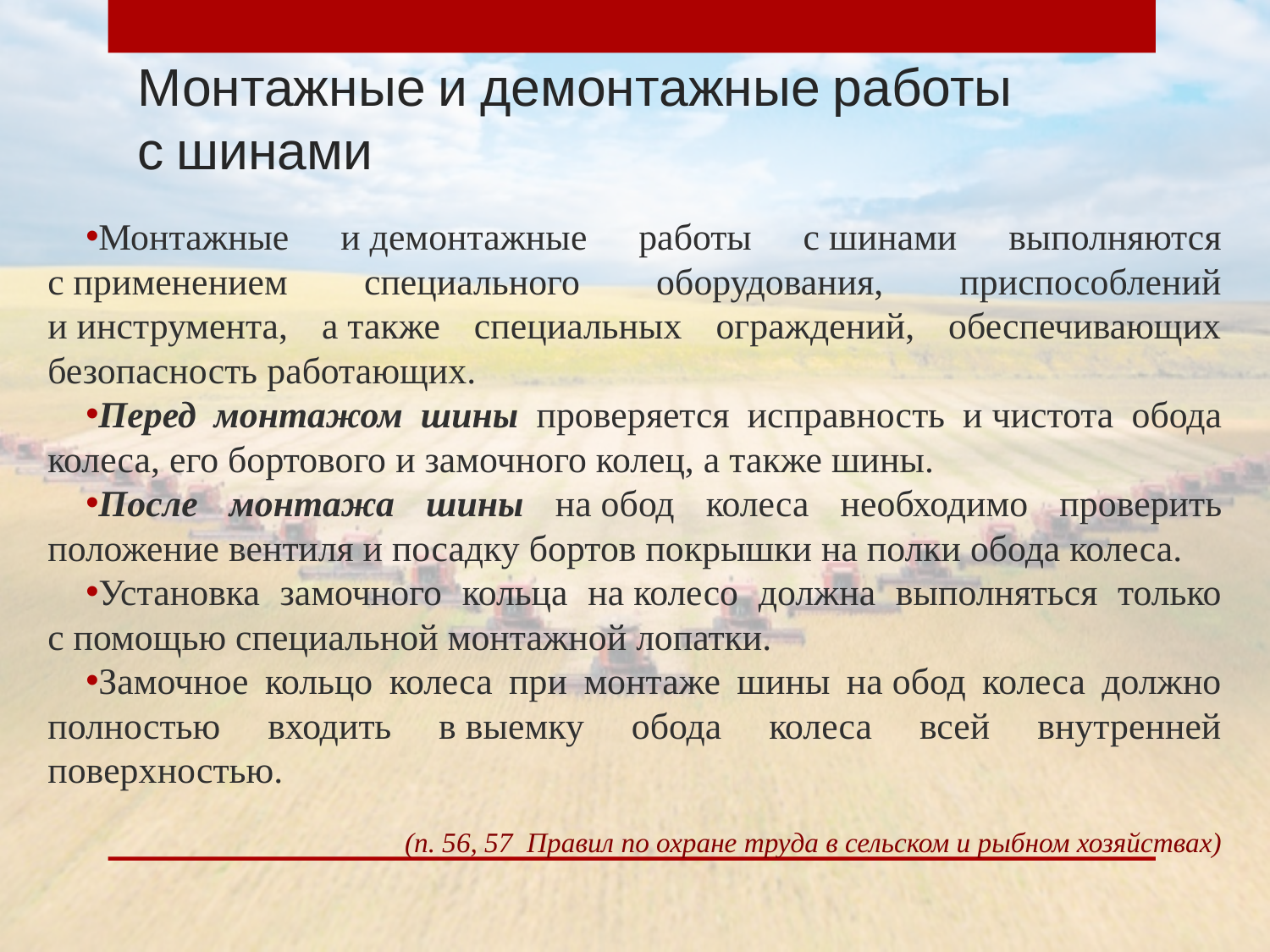

# Монтажные и демонтажные работы с шинами
Монтажные и демонтажные работы с шинами выполняются с применением специального оборудования, приспособлений и инструмента, а также специальных ограждений, обеспечивающих безопасность работающих.
Перед монтажом шины проверяется исправность и чистота обода колеса, его бортового и замочного колец, а также шины.
После монтажа шины на обод колеса необходимо проверить положение вентиля и посадку бортов покрышки на полки обода колеса.
Установка замочного кольца на колесо должна выполняться только с помощью специальной монтажной лопатки.
Замочное кольцо колеса при монтаже шины на обод колеса должно полностью входить в выемку обода колеса всей внутренней поверхностью.

 (п. 56, 57  Правил по охране труда в сельском и рыбном хозяйствах)